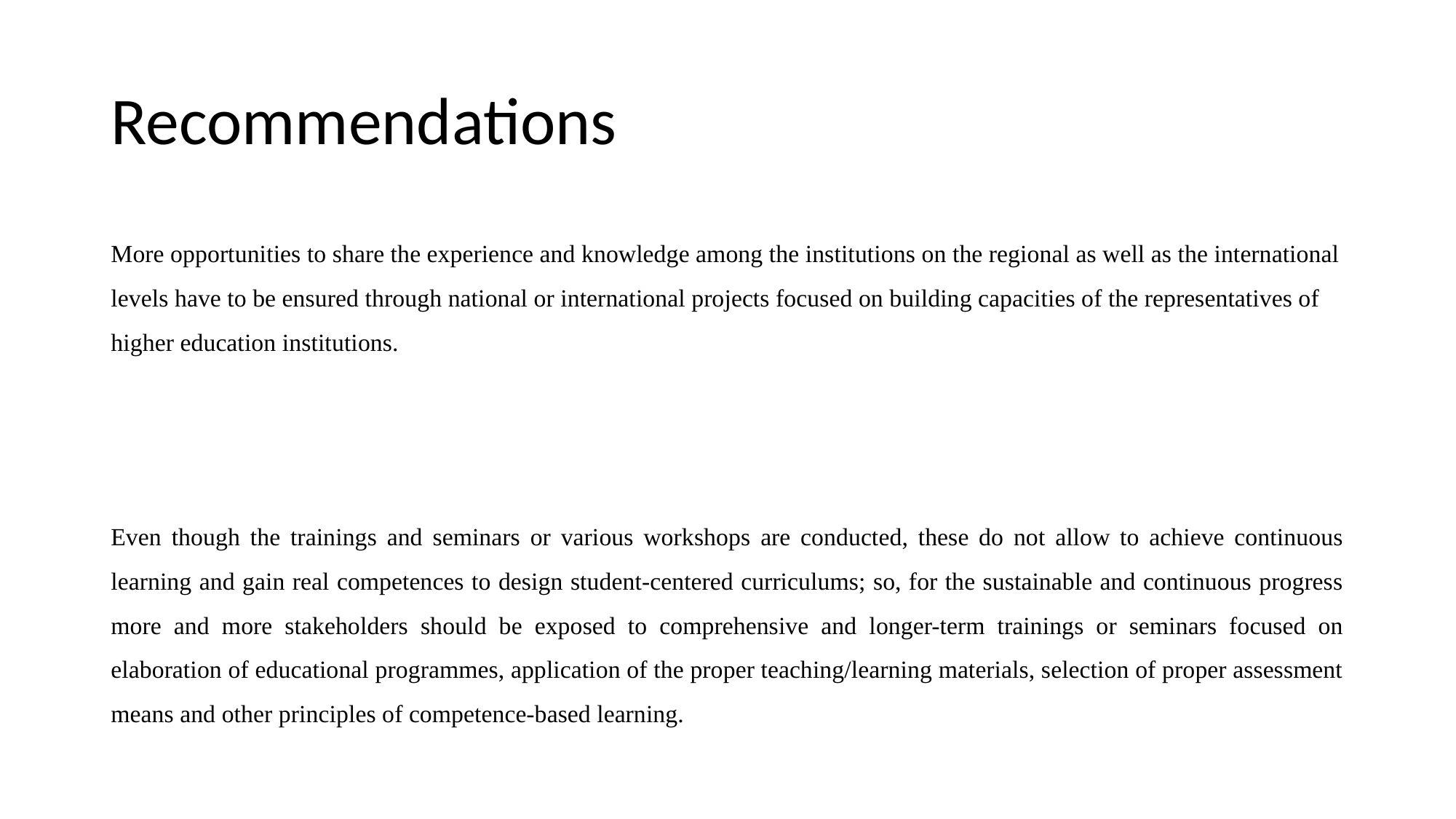

# Recommendations
More opportunities to share the experience and knowledge among the institutions on the regional as well as the international levels have to be ensured through national or international projects focused on building capacities of the representatives of higher education institutions.

Even though the trainings and seminars or various workshops are conducted, these do not allow to achieve continuous learning and gain real competences to design student-centered curriculums; so, for the sustainable and continuous progress more and more stakeholders should be exposed to comprehensive and longer-term trainings or seminars focused on elaboration of educational programmes, application of the proper teaching/learning materials, selection of proper assessment means and other principles of competence-based learning.